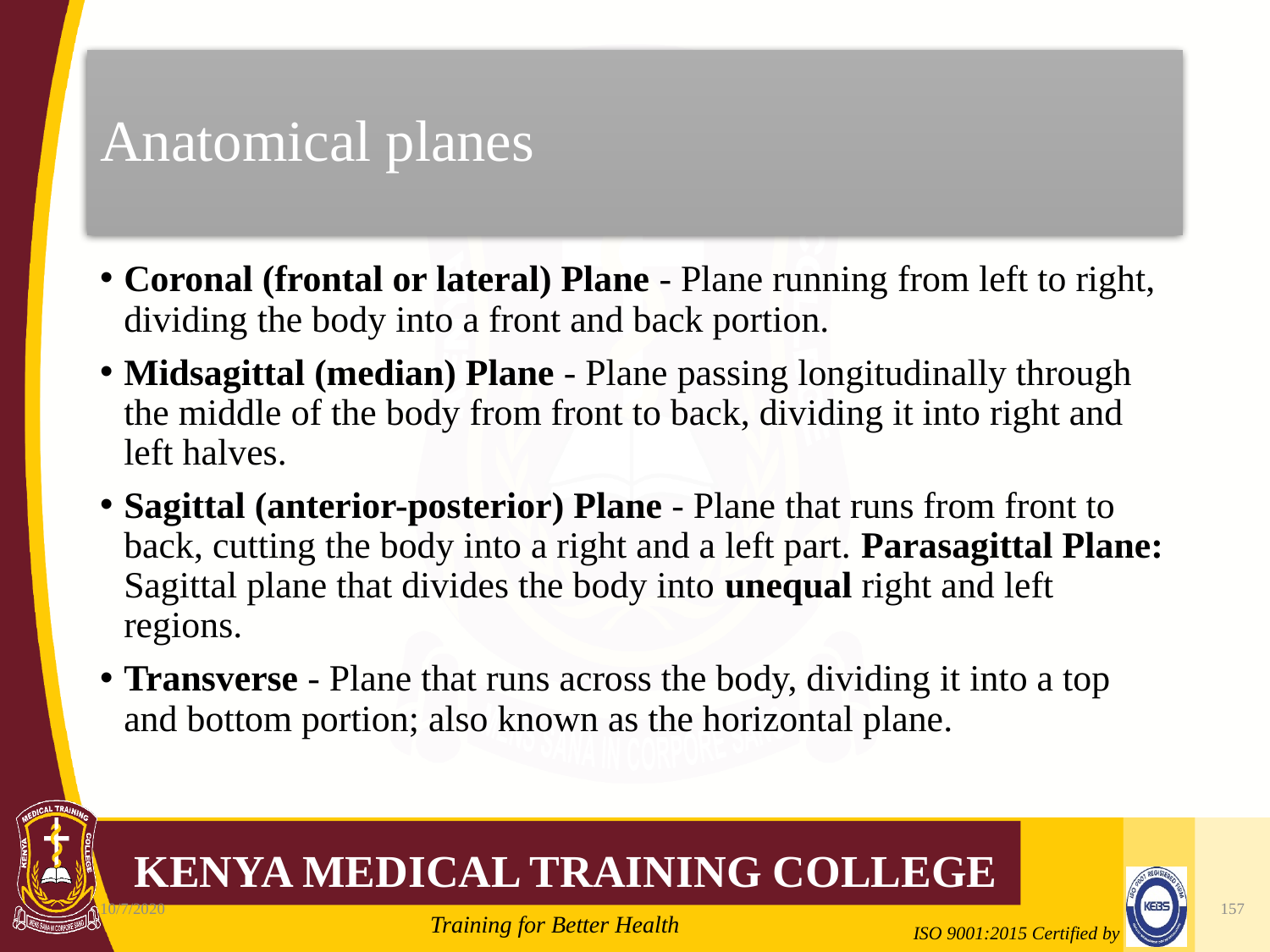

# Anatomical planes
Coronal (frontal or lateral) Plane - Plane running from left to right, dividing the body into a front and back portion.
Midsagittal (median) Plane - Plane passing longitudinally through the middle of the body from front to back, dividing it into right and left halves.
Sagittal (anterior-posterior) Plane - Plane that runs from front to back, cutting the body into a right and a left part. Parasagittal Plane: Sagittal plane that divides the body into unequal right and left regions.
Transverse - Plane that runs across the body, dividing it into a top and bottom portion; also known as the horizontal plane.

10/7/2020
157